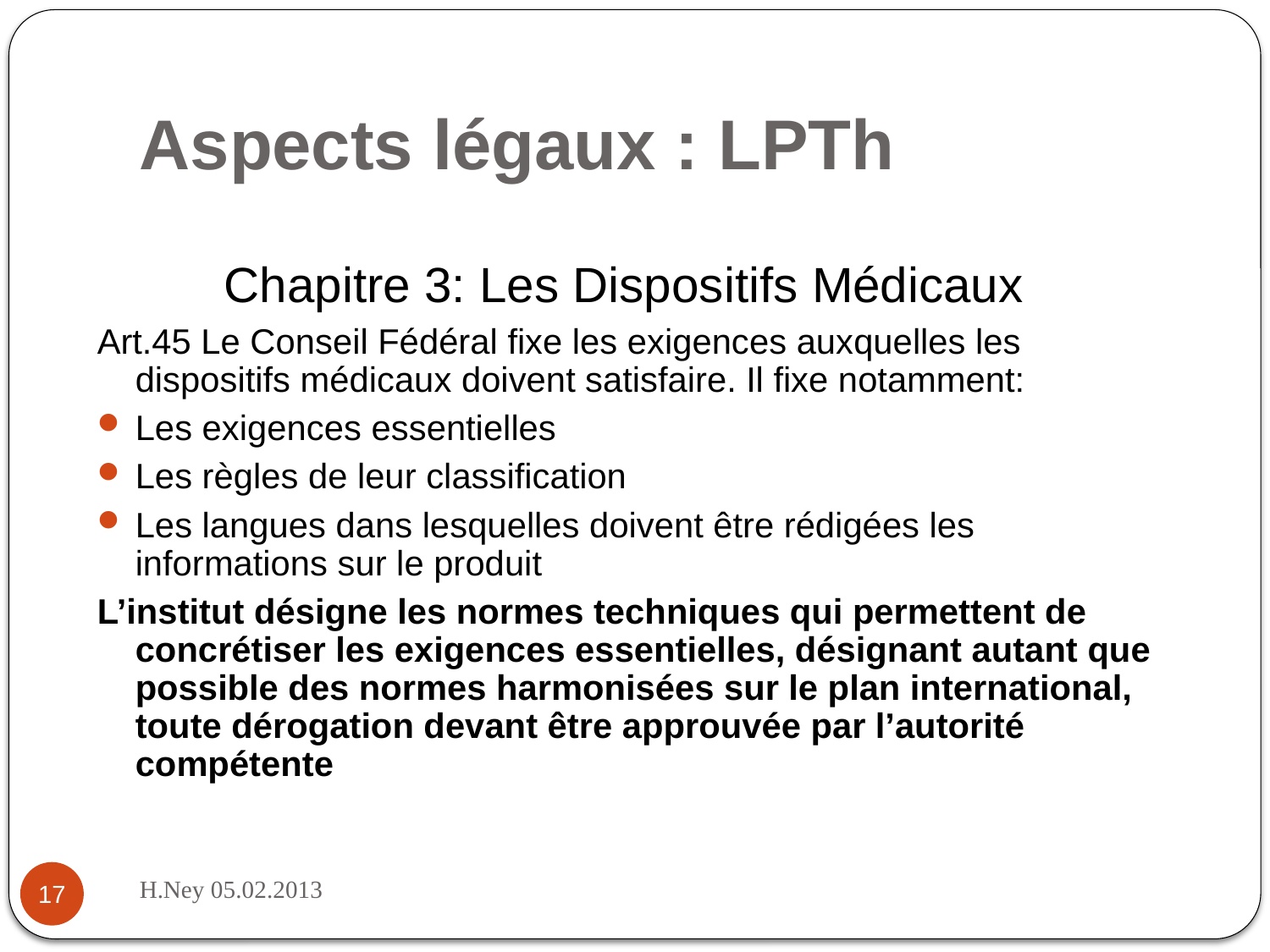

# Aspects légaux : LPTh
Chapitre 3: Les Dispositifs Médicaux
Art.45 Le Conseil Fédéral fixe les exigences auxquelles les dispositifs médicaux doivent satisfaire. Il fixe notamment:
Les exigences essentielles
Les règles de leur classification
Les langues dans lesquelles doivent être rédigées les informations sur le produit
L’institut désigne les normes techniques qui permettent de concrétiser les exigences essentielles, désignant autant que possible des normes harmonisées sur le plan international, toute dérogation devant être approuvée par l’autorité compétente

H.Ney 05.02.2013
17